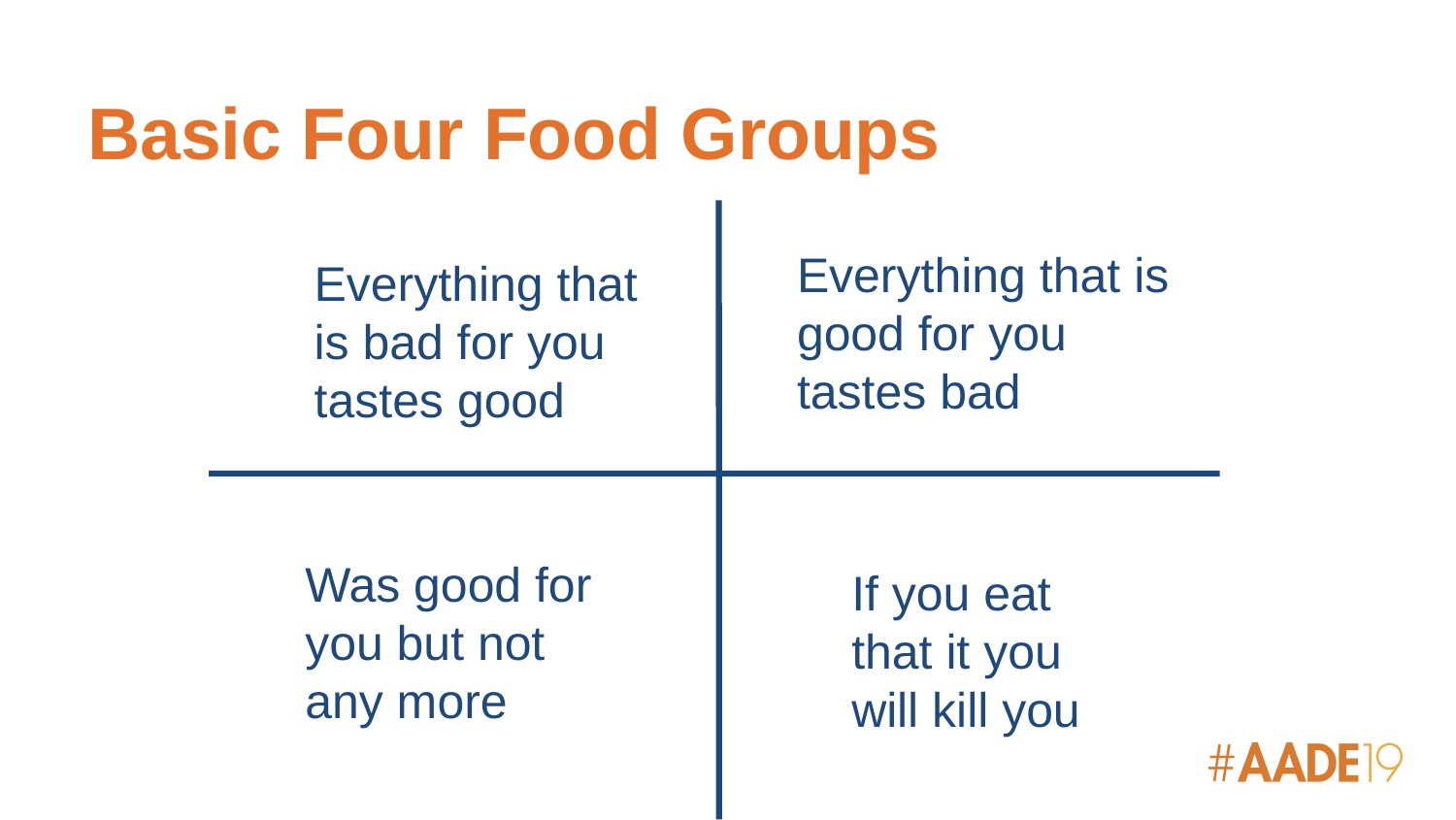

# Basic Four Food Groups

Everything that is good for you tastes bad
Everything that is bad for you tastes good

Was good for you but not any more
If you eat that it you will kill you